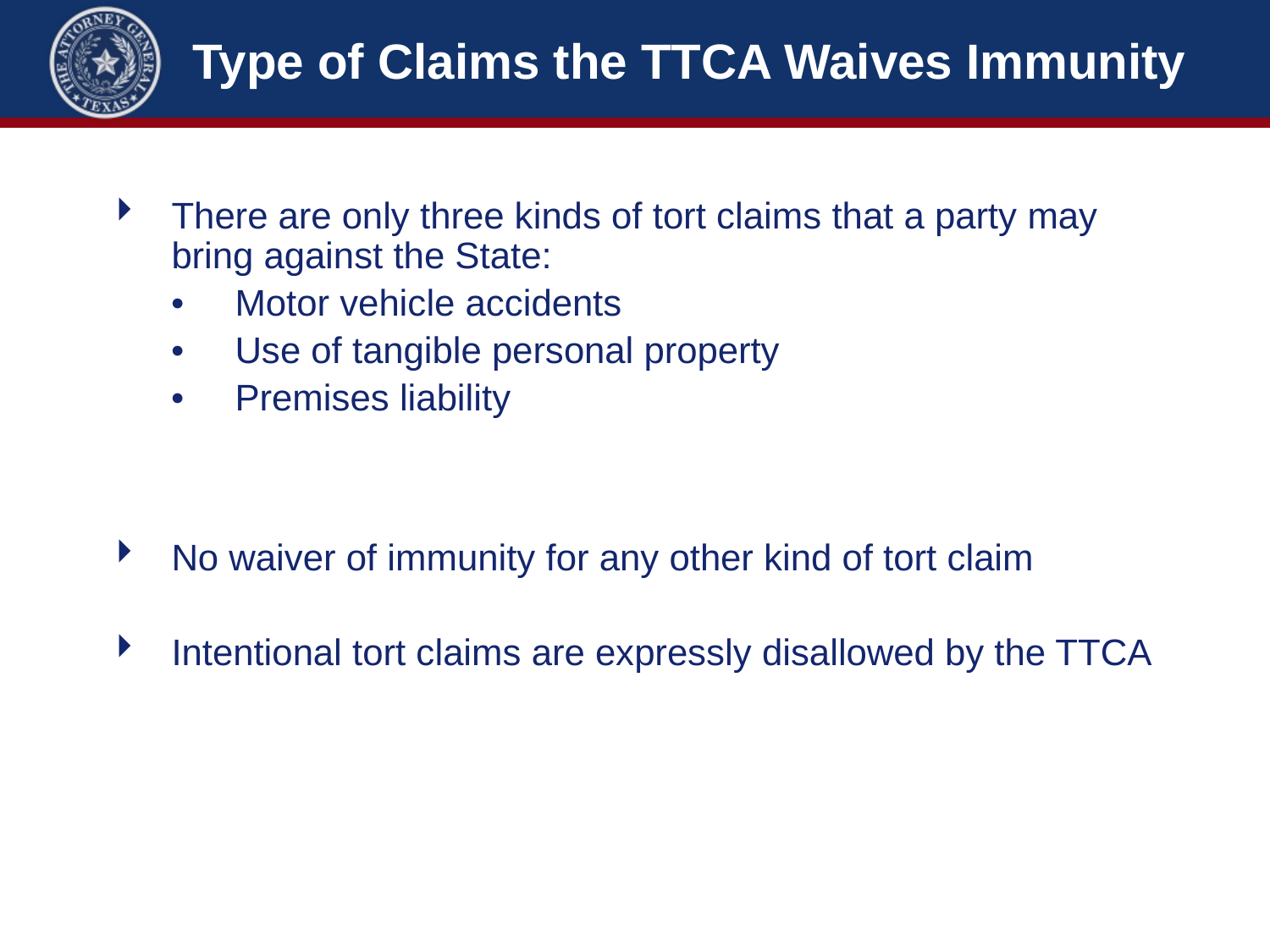

# Type of Claims the TTCA Waives Immunity
There are only three kinds of tort claims that a party may bring against the State:
Motor vehicle accidents
Use of tangible personal property
Premises liability

No waiver of immunity for any other kind of tort claim

Intentional tort claims are expressly disallowed by the TTCA